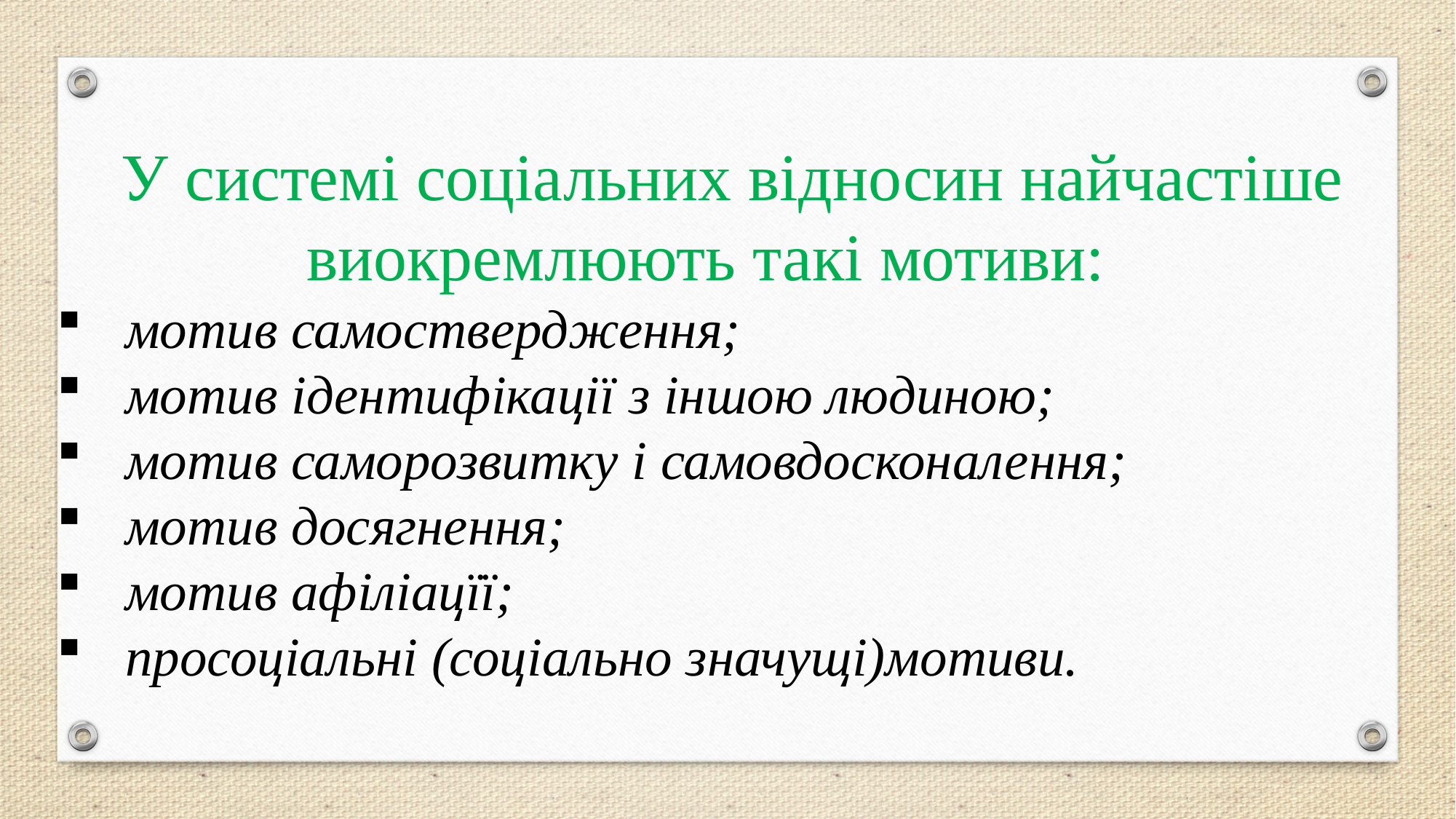

У системі соціальних відносин найчастіше виокремлюють такі мотиви:
мотив самоствердження;
мотив ідентифікації з іншою людиною;
мотив саморозвитку і самовдосконалення;
мотив досягнення;
мотив афіліацїї;
просоціальні (соціально значущі)мотиви.